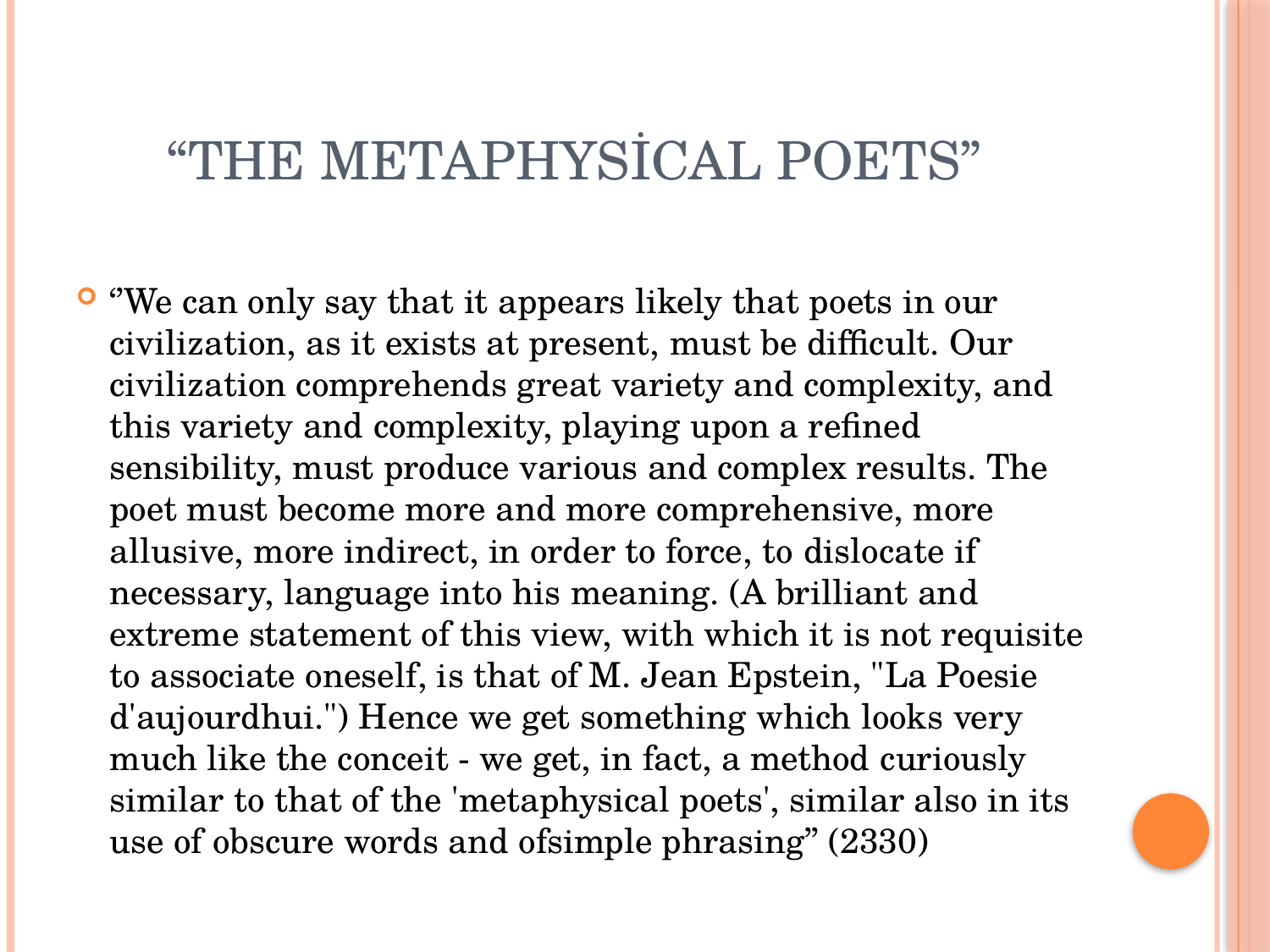

# “The Metaphysical Poets”

‘’We can only say that it appears likely that poets in our civilization, as it exists at present, must be difficult. Our civilization comprehends great variety and complexity, and this variety and complexity, playing upon a refined sensibility, must produce various and complex results. The poet must become more and more comprehensive, more allusive, more indirect, in order to force, to dislocate if necessary, language into his meaning. (A brilliant and extreme statement of this view, with which it is not requisite to associate oneself, is that of M. Jean Epstein, "La Poesie d'aujourdhui.") Hence we get something which looks very much like the conceit - we get, in fact, a method curiously similar to that of the 'metaphysical poets', similar also in its use of obscure words and ofsimple phrasing’’ (2330)